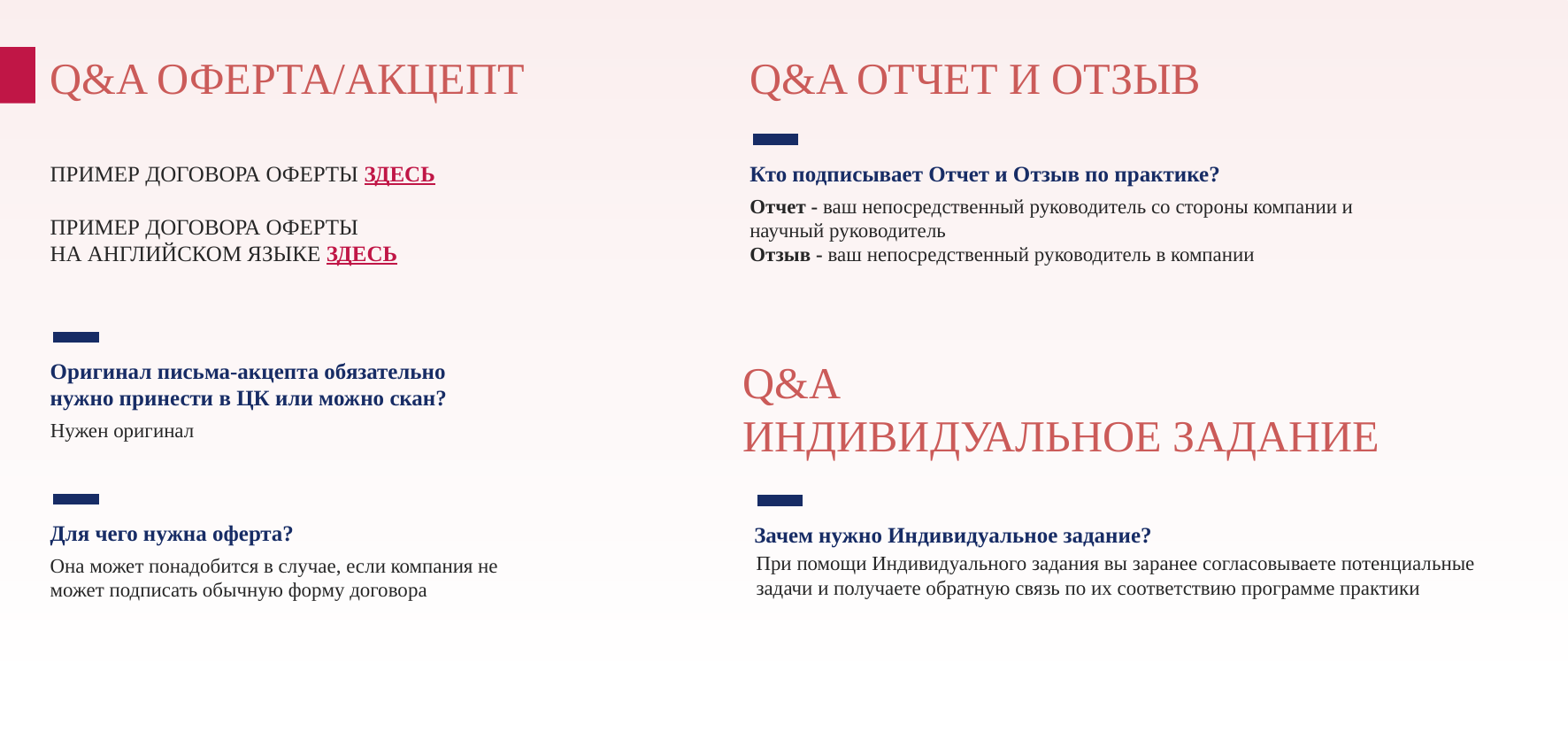

Q&A ОФЕРТА/АКЦЕПТ
Q&A ОТЧЕТ И ОТЗЫВ
Кто подписывает Отчет и Отзыв по практике?
ПРИМЕР ДОГОВОРА ОФЕРТЫ ЗДЕСЬ

ПРИМЕР ДОГОВОРА ОФЕРТЫ
НА АНГЛИЙСКОМ ЯЗЫКЕ ЗДЕСЬ
Отчет - ваш непосредственный руководитель со стороны компании и научный руководитель
Отзыв - ваш непосредственный руководитель в компании
Q&A
ИНДИВИДУАЛЬНОЕ ЗАДАНИЕ
Оригинал письма-акцепта обязательно нужно принести в ЦК или можно скан?
Нужен оригинал
Для чего нужна оферта?
Зачем нужно Индивидуальное задание?
При помощи Индивидуального задания вы заранее согласовываете потенциальные задачи и получаете обратную связь по их соответствию программе практики
Она может понадобится в случае, если компания не может подписать обычную форму договора